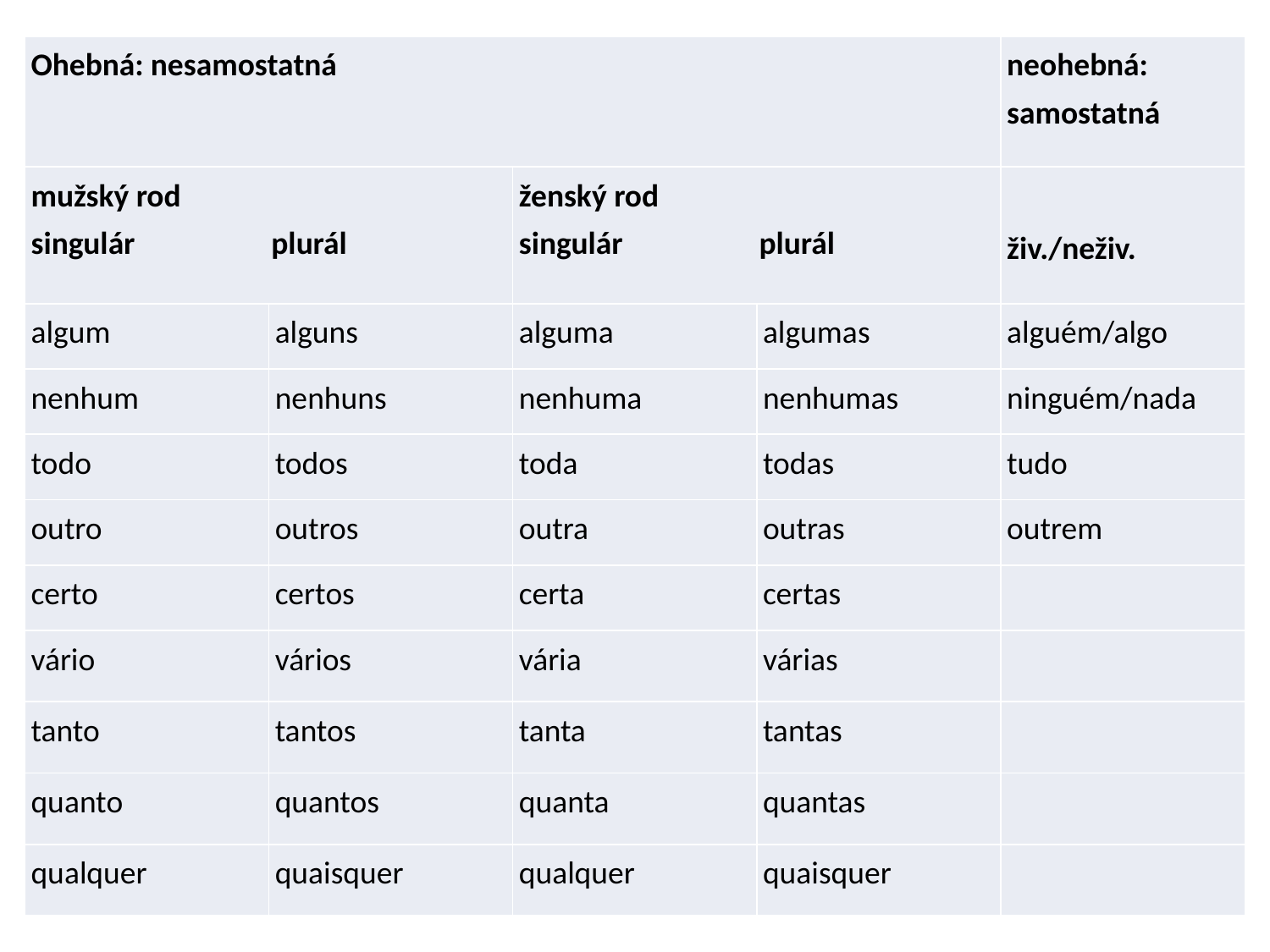

| Ohebná: nesamostatná |  |  |  | neohebná: samostatná |
| --- | --- | --- | --- | --- |
| mužský rod singulár plurál |  | ženský rod singulár plurál |  | živ./neživ. |
| algum | alguns | alguma | algumas | alguém/algo |
| nenhum | nenhuns | nenhuma | nenhumas | ninguém/nada |
| todo | todos | toda | todas | tudo |
| outro | outros | outra | outras | outrem |
| certo | certos | certa | certas |  |
| vário | vários | vária | várias |  |
| tanto | tantos | tanta | tantas |  |
| quanto | quantos | quanta | quantas |  |
| qualquer | quaisquer | qualquer | quaisquer |  |